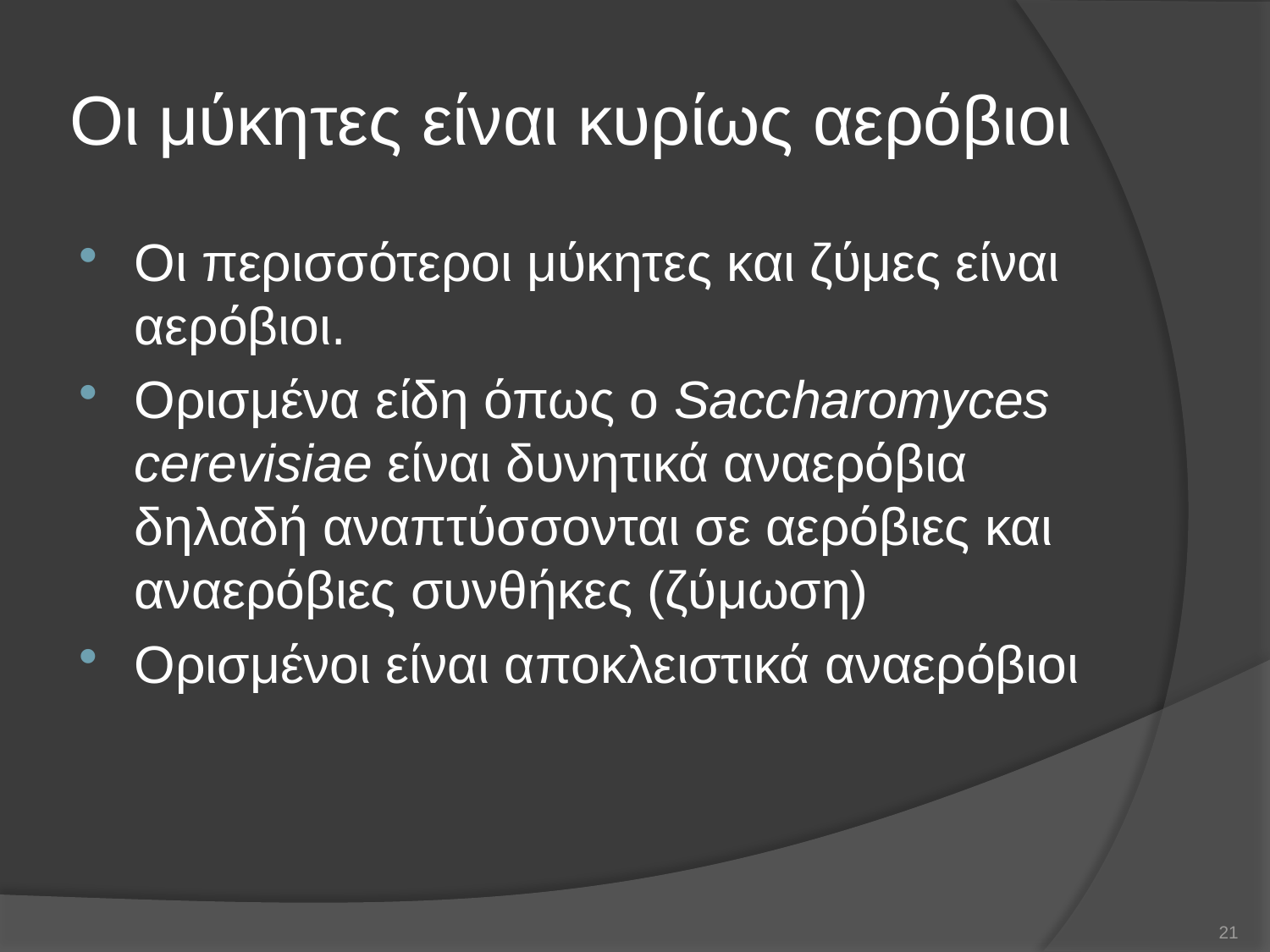

# Οι μύκητες είναι κυρίως αερόβιοι
Οι περισσότεροι μύκητες και ζύμες είναι αερόβιοι.
Ορισμένα είδη όπως ο Saccharomyces cerevisiae είναι δυνητικά αναερόβια δηλαδή αναπτύσσονται σε αερόβιες και αναερόβιες συνθήκες (ζύμωση)
Ορισμένοι είναι αποκλειστικά αναερόβιοι
21